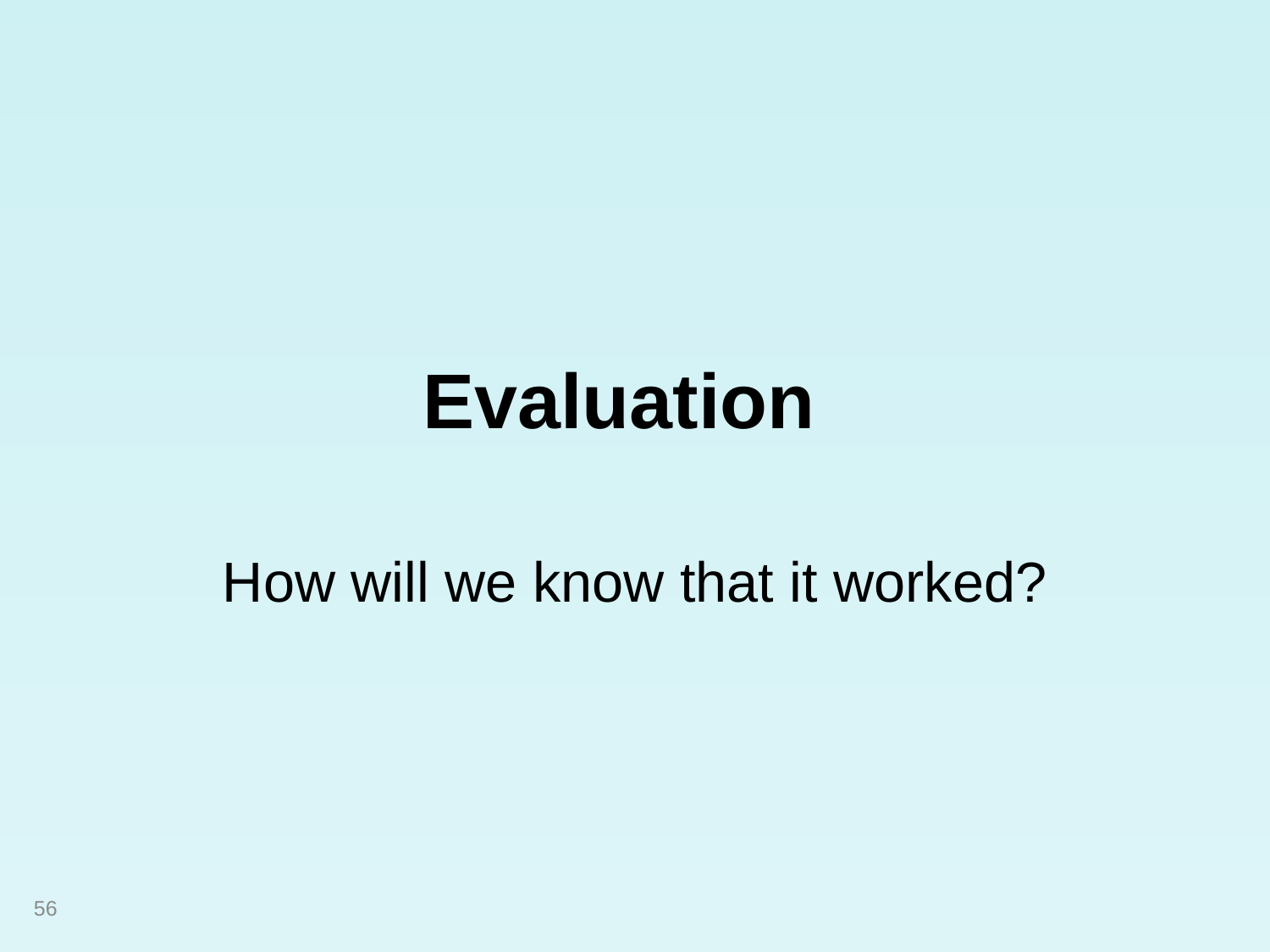

# Evaluation
How will we know that it worked?
56